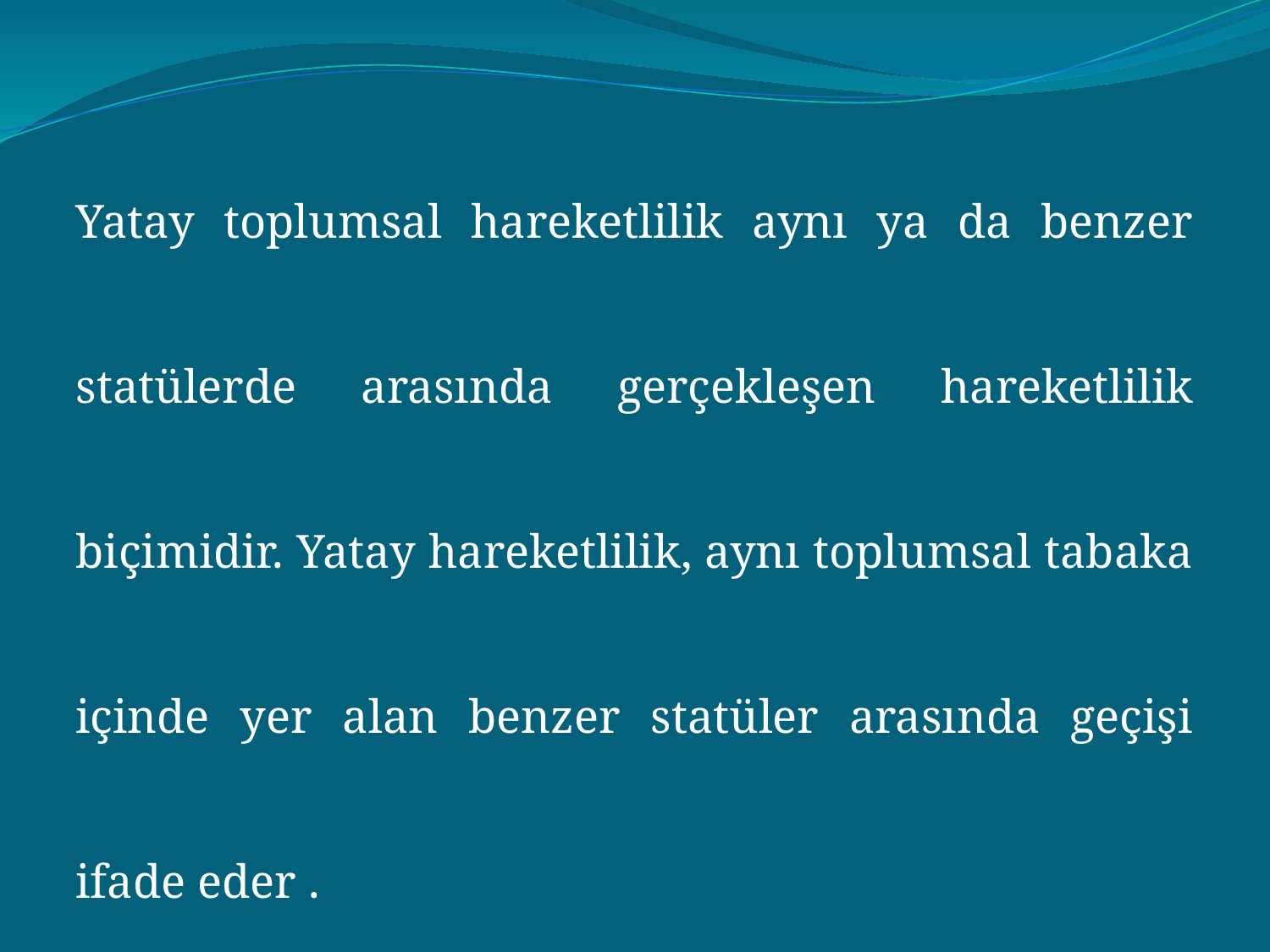

Yatay toplumsal hareketlilik aynı ya da benzer statülerde arasında gerçekleşen hareketlilik biçimidir. Yatay hareketlilik, aynı toplumsal tabaka içinde yer alan benzer statüler arasında geçişi ifade eder .